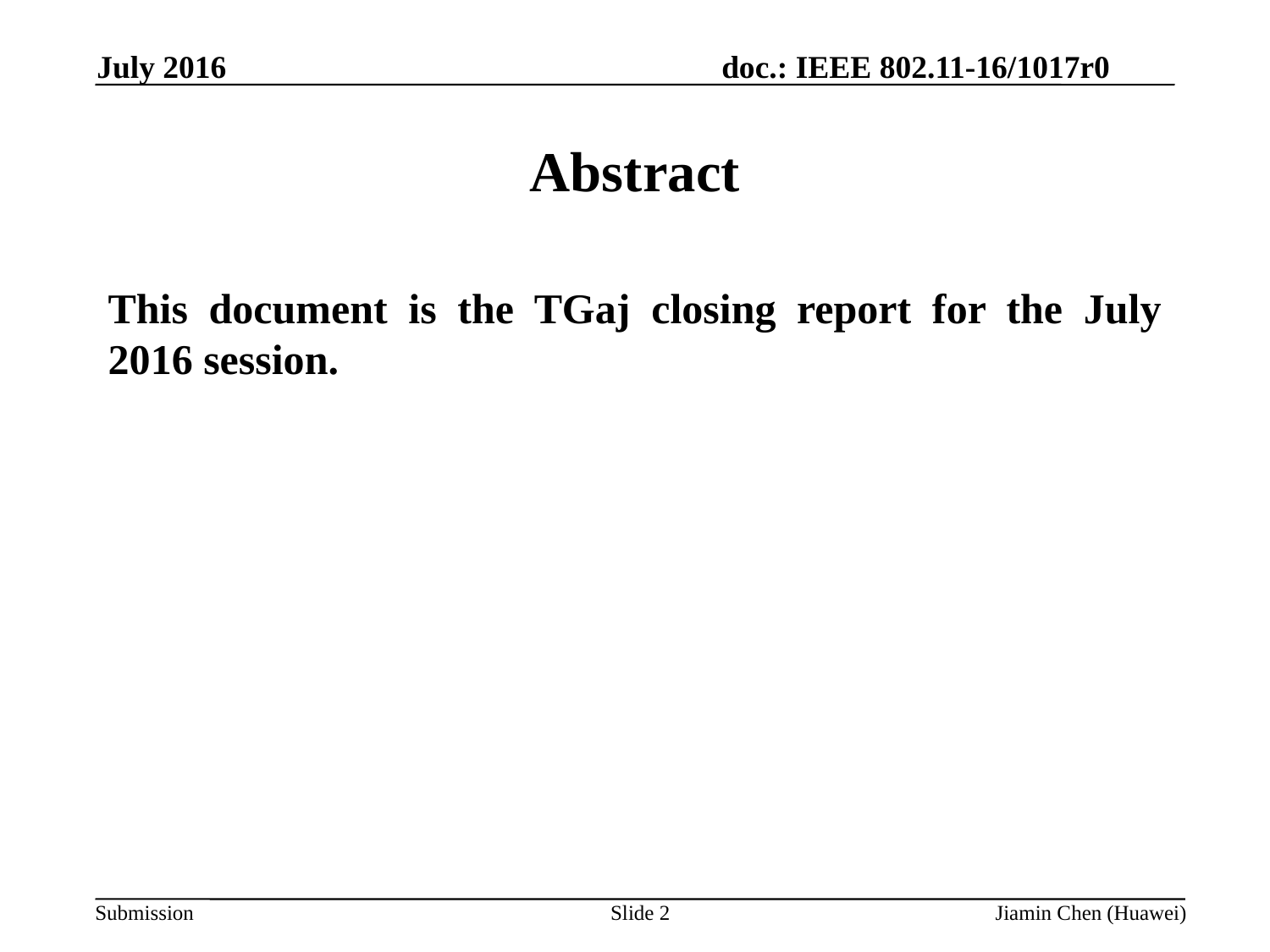

July 2016
# Abstract
This document is the TGaj closing report for the July 2016 session.
Slide 2
Jiamin Chen (Huawei)